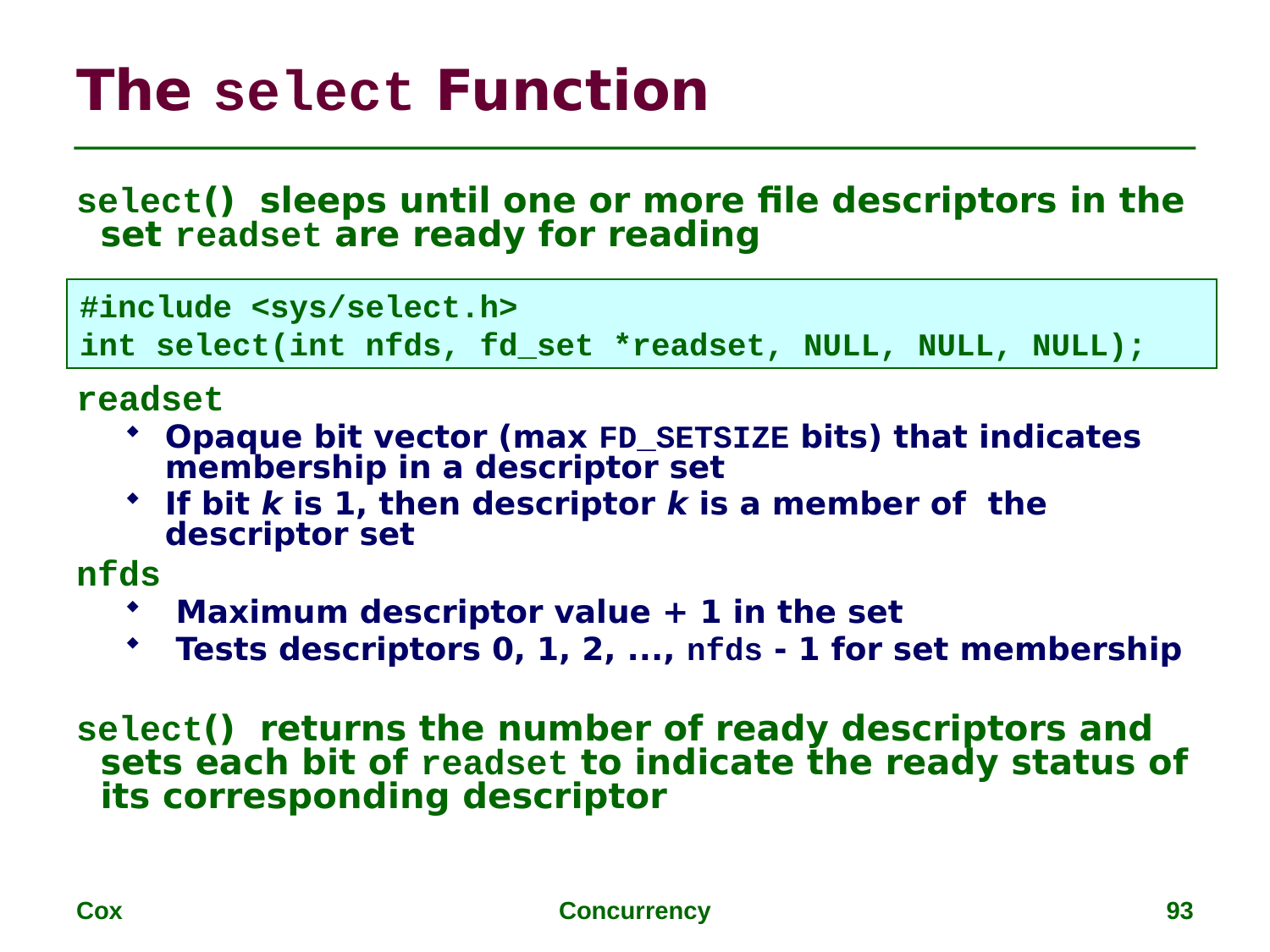

# The select Function
select()  sleeps until one or more file descriptors in the set readset are ready for reading

readset
Opaque bit vector (max FD_SETSIZE bits) that indicates membership in a descriptor set
If bit k is 1, then descriptor k is a member of  the descriptor set
nfds
 Maximum descriptor value + 1 in the set
 Tests descriptors 0, 1, 2, ..., nfds - 1 for set membership

select()  returns the number of ready descriptors and sets each bit of readset to indicate the ready status of its corresponding descriptor
#include <sys/select.h>
int select(int nfds, fd_set *readset, NULL, NULL, NULL);
Cox
Concurrency
93